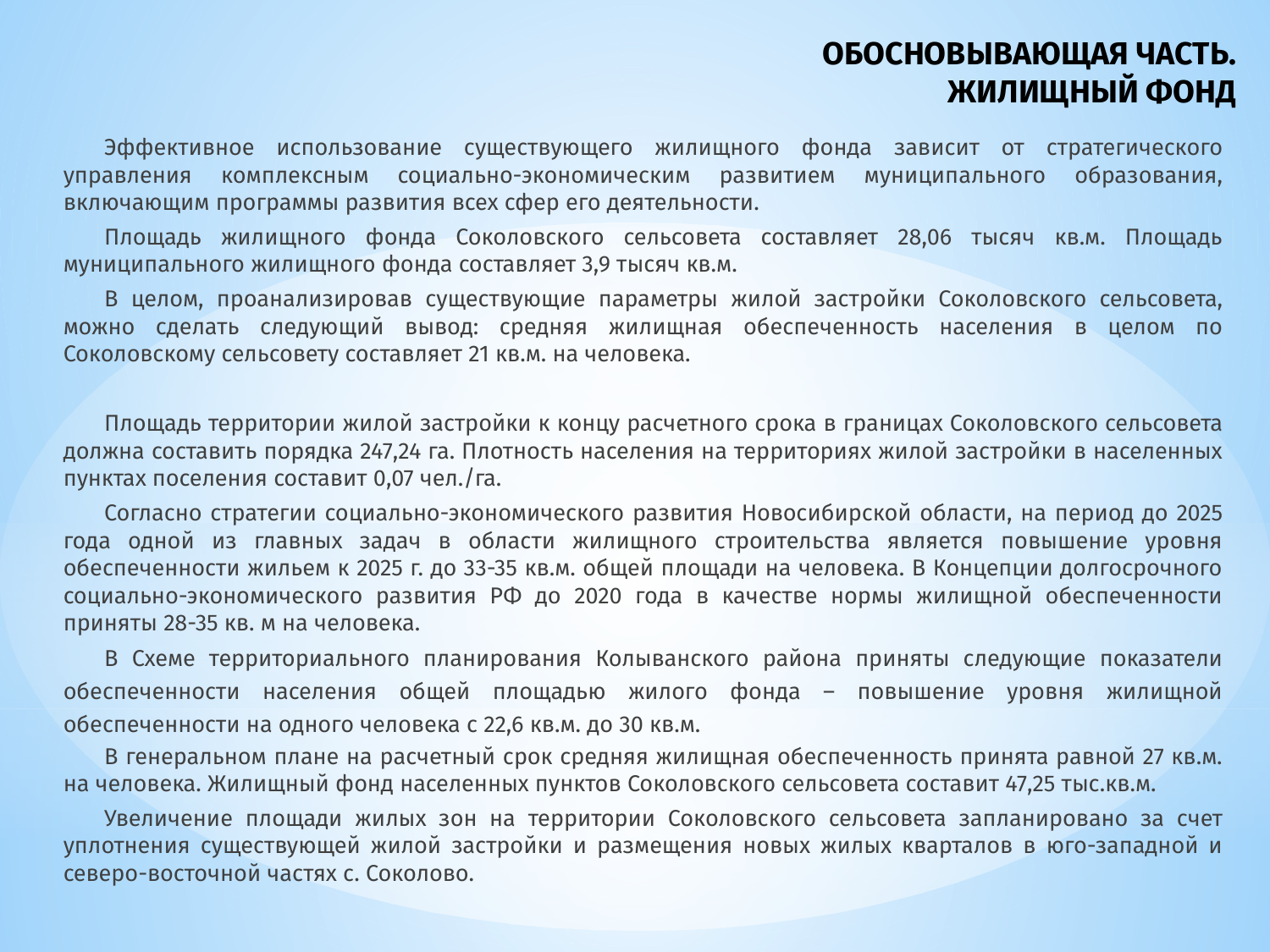

# ОБОСНОВЫВАЮЩАЯ ЧАСТЬ. ЖИЛИЩНЫЙ ФОНД
Эффективное использование существующего жилищного фонда зависит от стратегического управления комплексным социально-экономическим развитием муниципального образования, включающим программы развития всех сфер его деятельности.
Площадь жилищного фонда Соколовского сельсовета составляет 28,06 тысяч кв.м. Площадь муниципального жилищного фонда составляет 3,9 тысяч кв.м.
В целом, проанализировав существующие параметры жилой застройки Соколовского сельсовета, можно сделать следующий вывод: средняя жилищная обеспеченность населения в целом по Соколовскому сельсовету составляет 21 кв.м. на человека.

Площадь территории жилой застройки к концу расчетного срока в границах Соколовского сельсовета должна составить порядка 247,24 га. Плотность населения на территориях жилой застройки в населенных пунктах поселения составит 0,07 чел./га.
Согласно стратегии социально-экономического развития Новосибирской области, на период до 2025 года одной из главных задач в области жилищного строительства является повышение уровня обеспеченности жильем к 2025 г. до 33-35 кв.м. общей площади на человека. В Концепции долгосрочного социально-экономического развития РФ до 2020 года в качестве нормы жилищной обеспеченности приняты 28-35 кв. м на человека.
В Схеме территориального планирования Колыванского района приняты следующие показатели обеспеченности населения общей площадью жилого фонда – повышение уровня жилищной обеспеченности на одного человека с 22,6 кв.м. до 30 кв.м.
В генеральном плане на расчетный срок средняя жилищная обеспеченность принята равной 27 кв.м. на человека. Жилищный фонд населенных пунктов Соколовского сельсовета составит 47,25 тыс.кв.м.
Увеличение площади жилых зон на территории Соколовского сельсовета запланировано за счет уплотнения существующей жилой застройки и размещения новых жилых кварталов в юго-западной и северо-восточной частях с. Соколово.